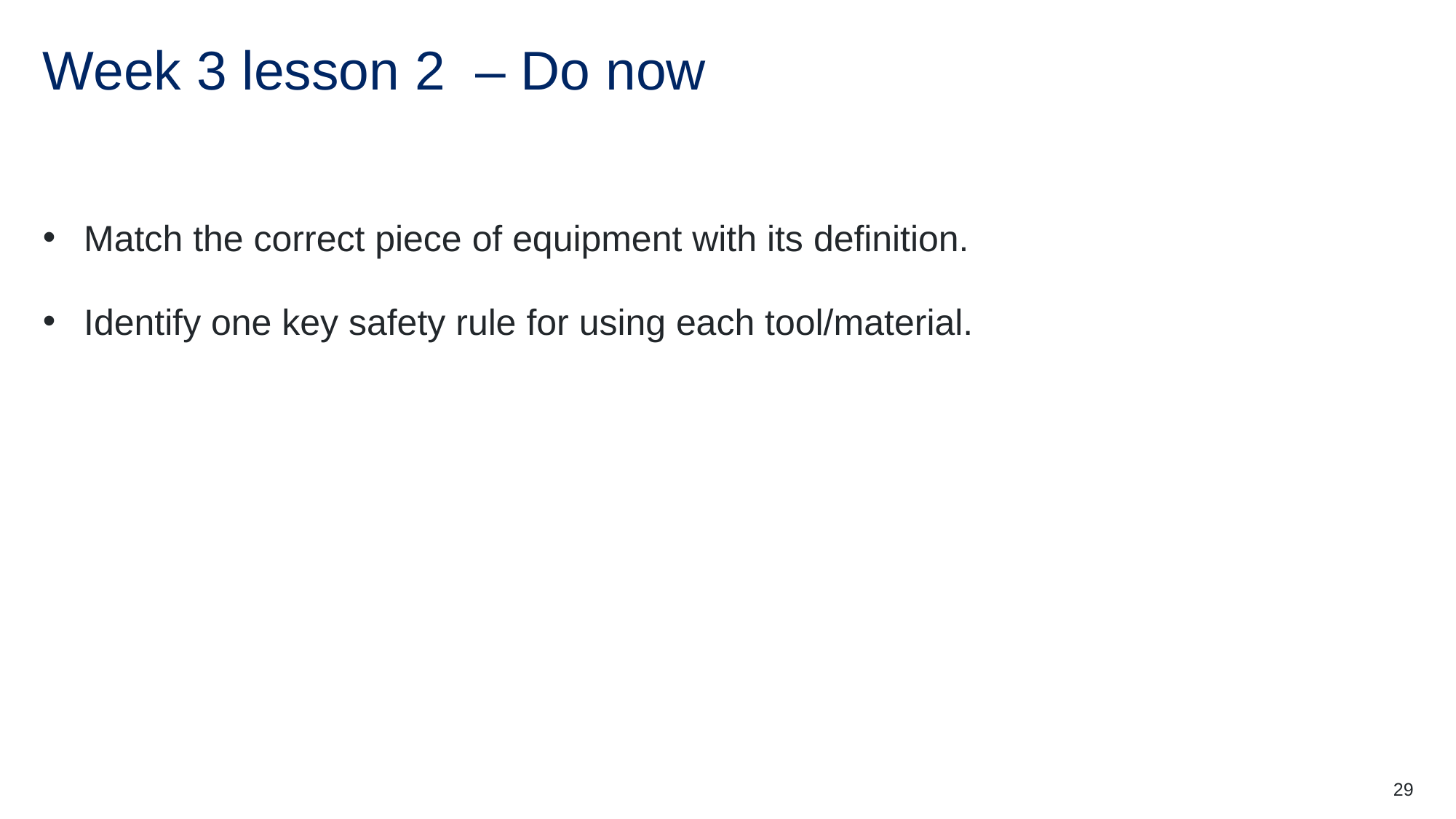

# Week 3 lesson 2  – Do now
Match the correct piece of equipment with its definition.
Identify one key safety rule for using each tool/material.
29